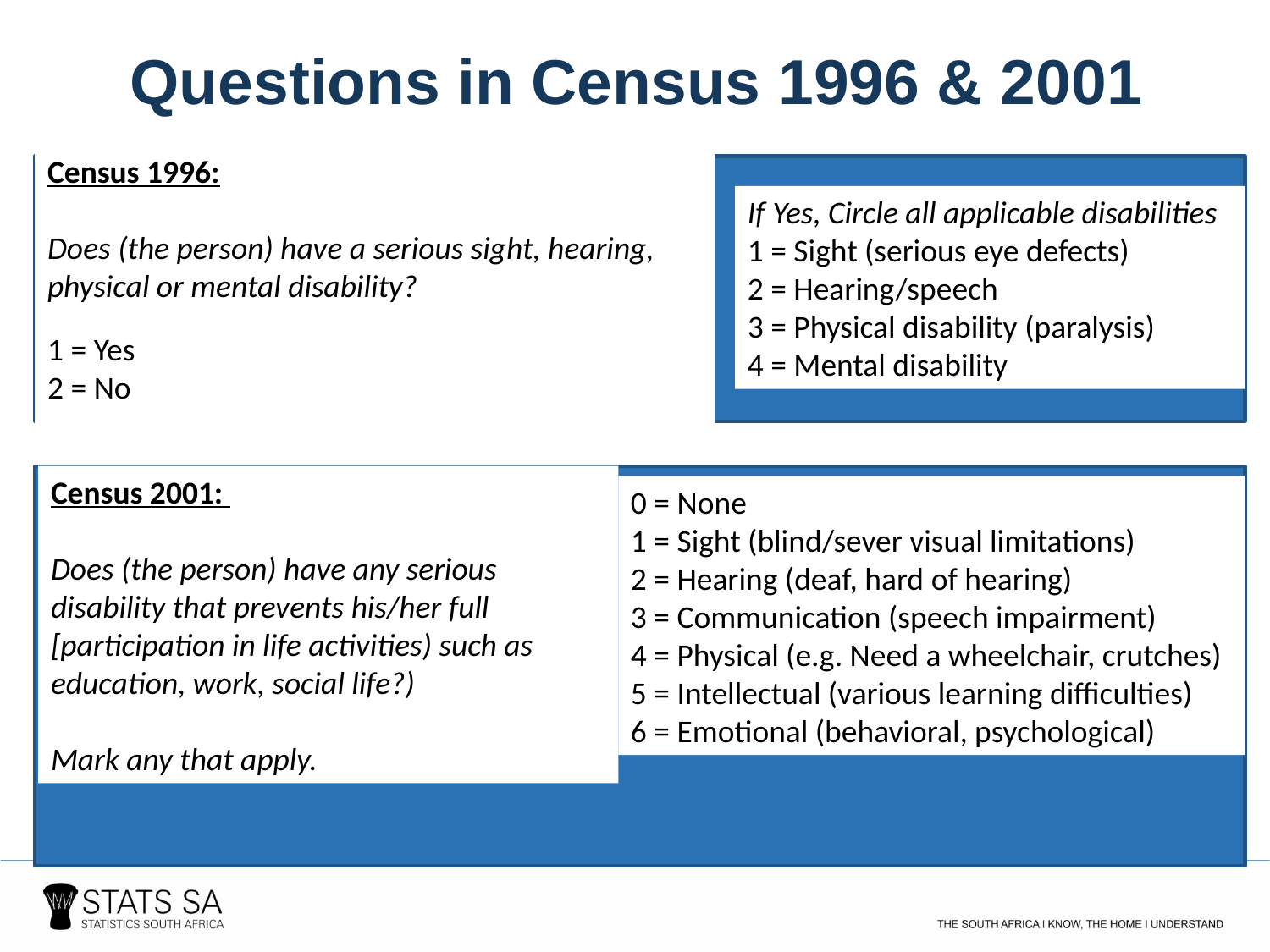

# Questions in Census 1996 & 2001
Census 1996:

Does (the person) have a serious sight, hearing, physical or mental disability?

1 = Yes
2 = No

If Yes, Circle all applicable disabilities
1 = Sight (serious eye defects)
2 = Hearing/speech
3 = Physical disability (paralysis)
4 = Mental disability

Census 2001:

Does (the person) have any serious disability that prevents his/her full [participation in life activities) such as education, work, social life?)

Mark any that apply.
0 = None
1 = Sight (blind/sever visual limitations)
2 = Hearing (deaf, hard of hearing)
3 = Communication (speech impairment)
4 = Physical (e.g. Need a wheelchair, crutches)
5 = Intellectual (various learning difficulties)
6 = Emotional (behavioral, psychological)